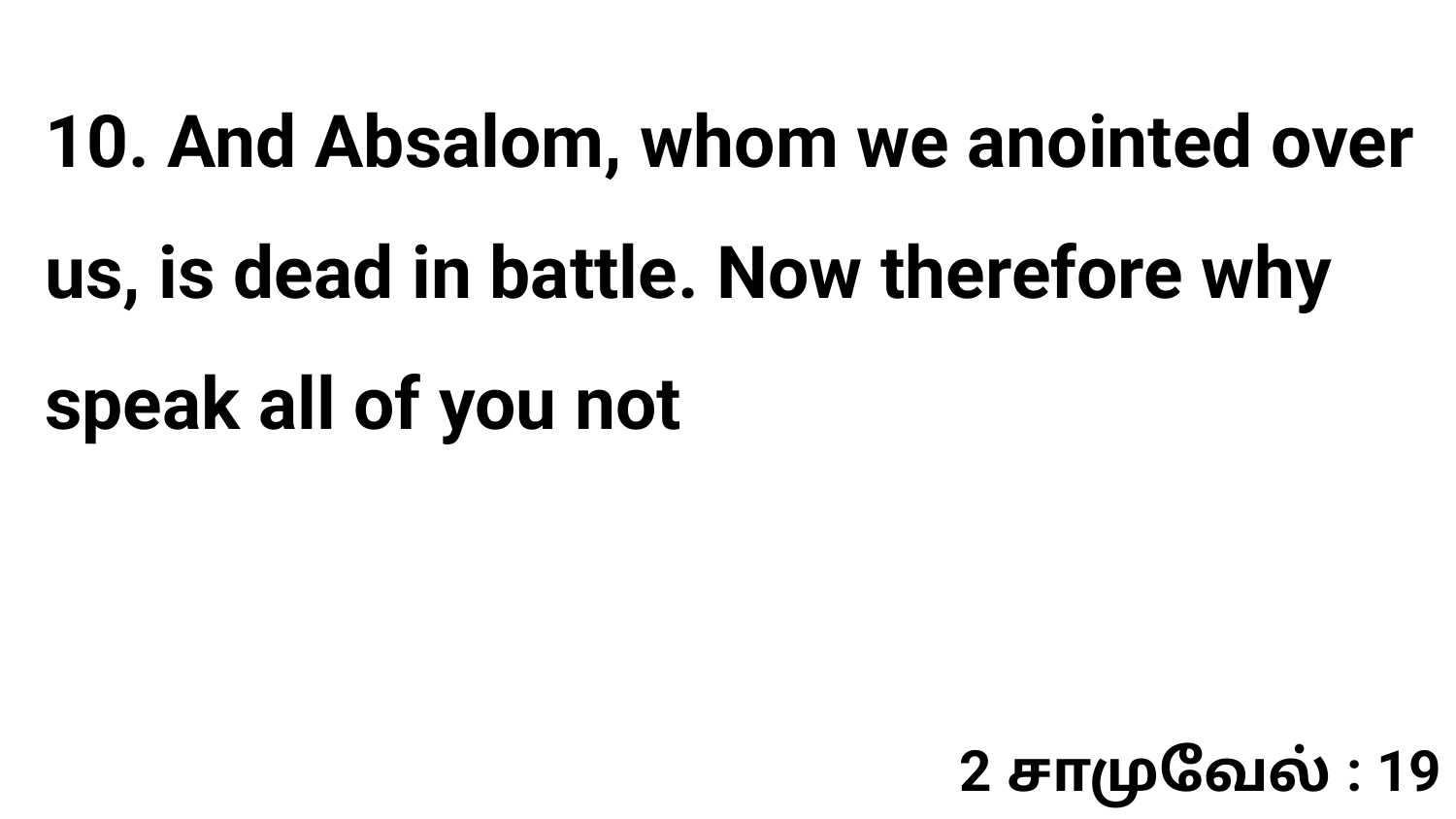

10. And Absalom, whom we anointed over us, is dead in battle. Now therefore why speak all of you not
2 சாமுவேல் : 19